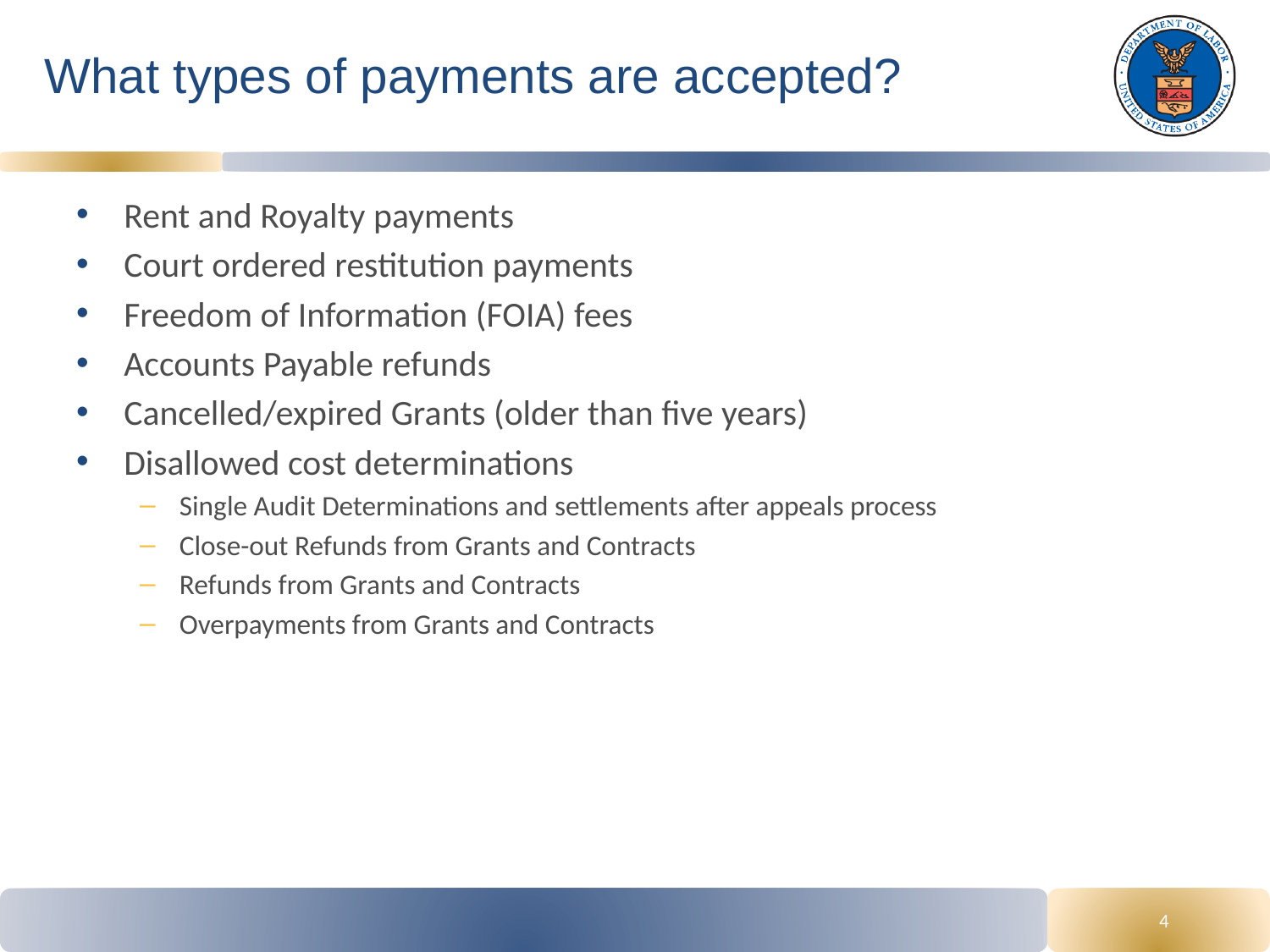

# What types of payments are accepted?
Rent and Royalty payments
Court ordered restitution payments
Freedom of Information (FOIA) fees
Accounts Payable refunds
Cancelled/expired Grants (older than five years)
Disallowed cost determinations
Single Audit Determinations and settlements after appeals process
Close-out Refunds from Grants and Contracts
Refunds from Grants and Contracts
Overpayments from Grants and Contracts

4